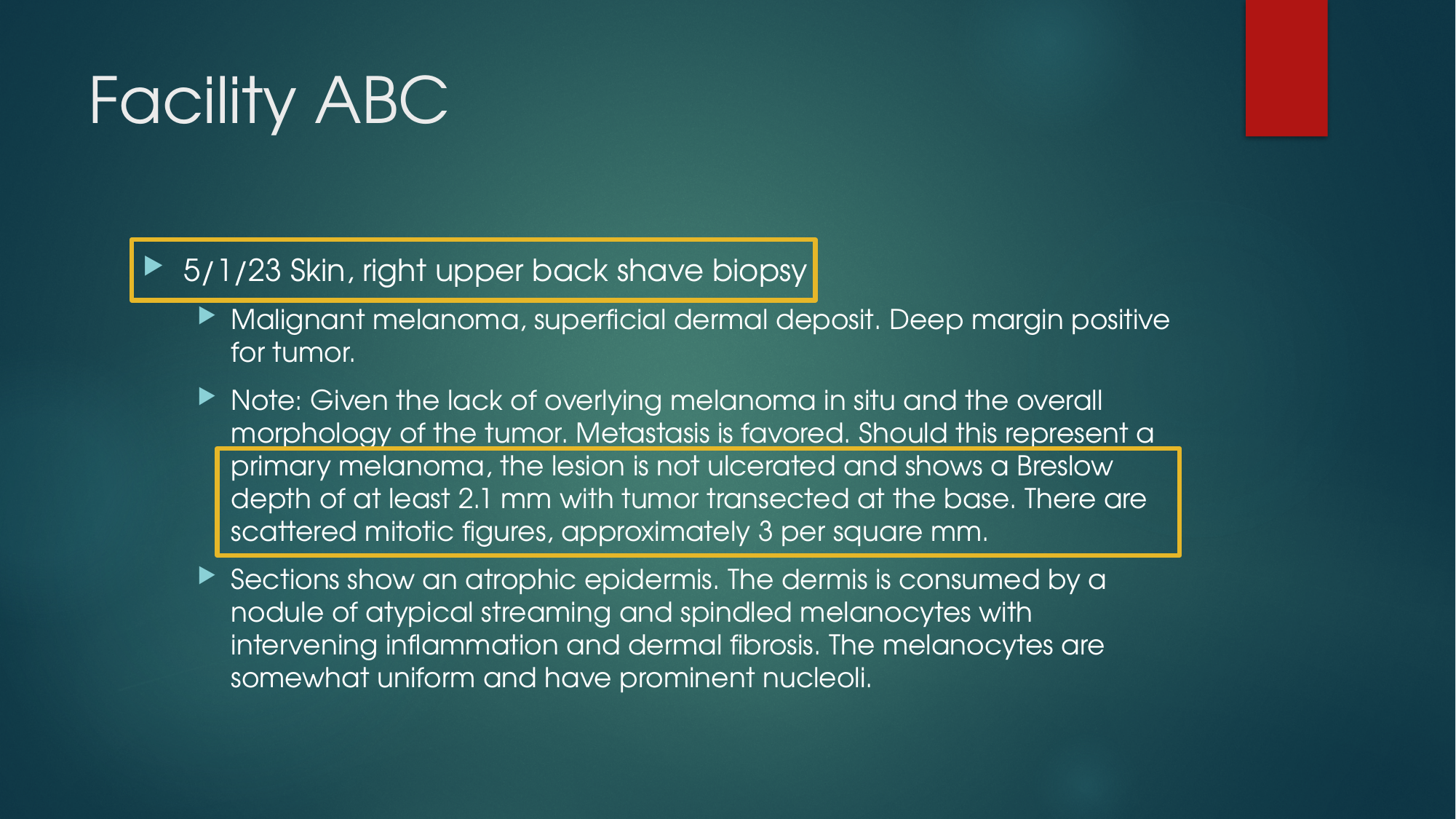

# Facility ABC

5/1/23 Skin, right upper back shave biopsy
Malignant melanoma, superficial dermal deposit. Deep margin positive for tumor.
Note: Given the lack of overlying melanoma in situ and the overall morphology of the tumor. Metastasis is favored. Should this represent a primary melanoma, the lesion is not ulcerated and shows a Breslow depth of at least 2.1 mm with tumor transected at the base. There are scattered mitotic figures, approximately 3 per square mm.
Sections show an atrophic epidermis. The dermis is consumed by a nodule of atypical streaming and spindled melanocytes with intervening inflammation and dermal fibrosis. The melanocytes are somewhat uniform and have prominent nucleoli.